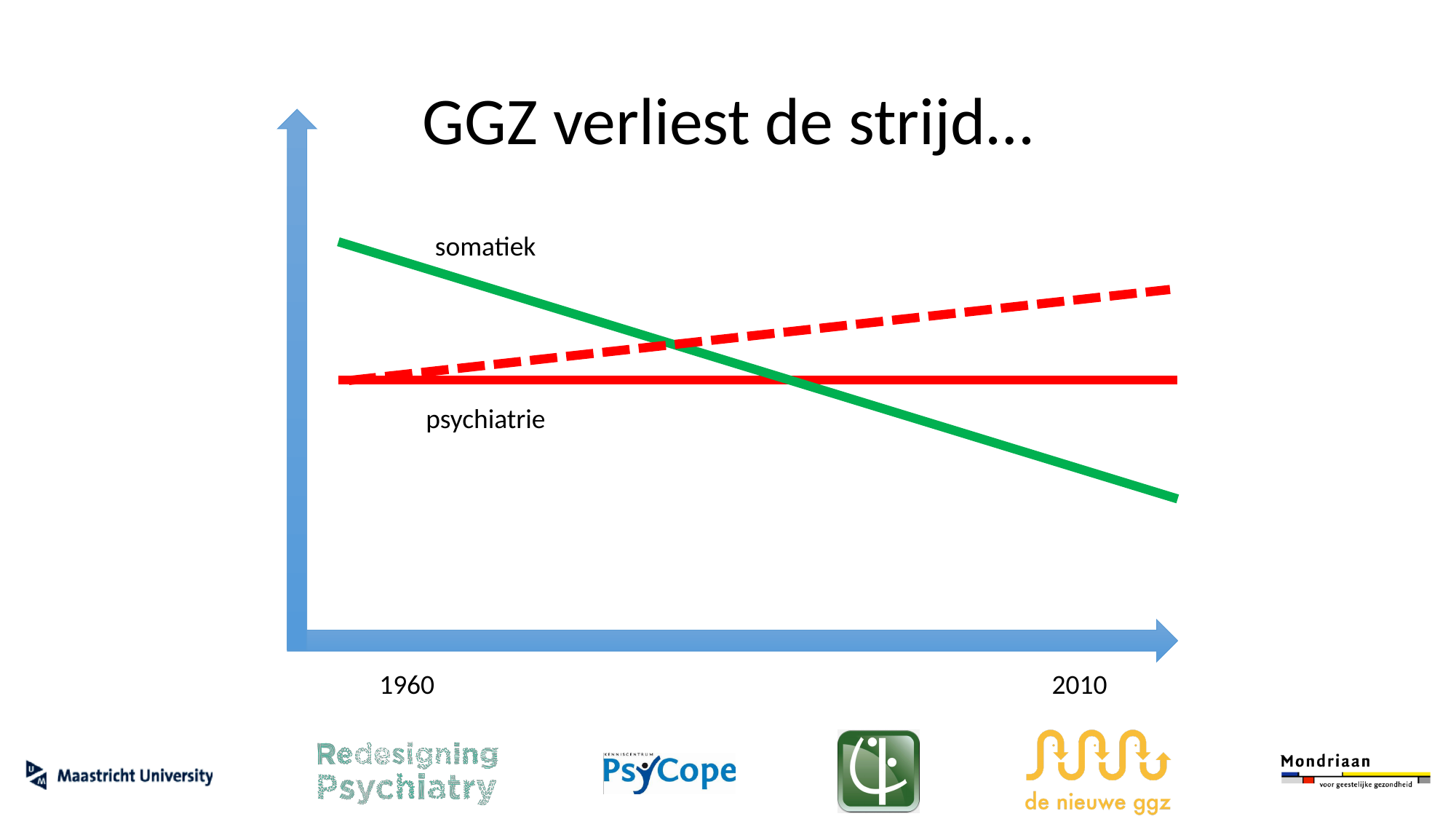

# GGZ verliest de strijd…

somatiek
psychiatrie

1960
2010